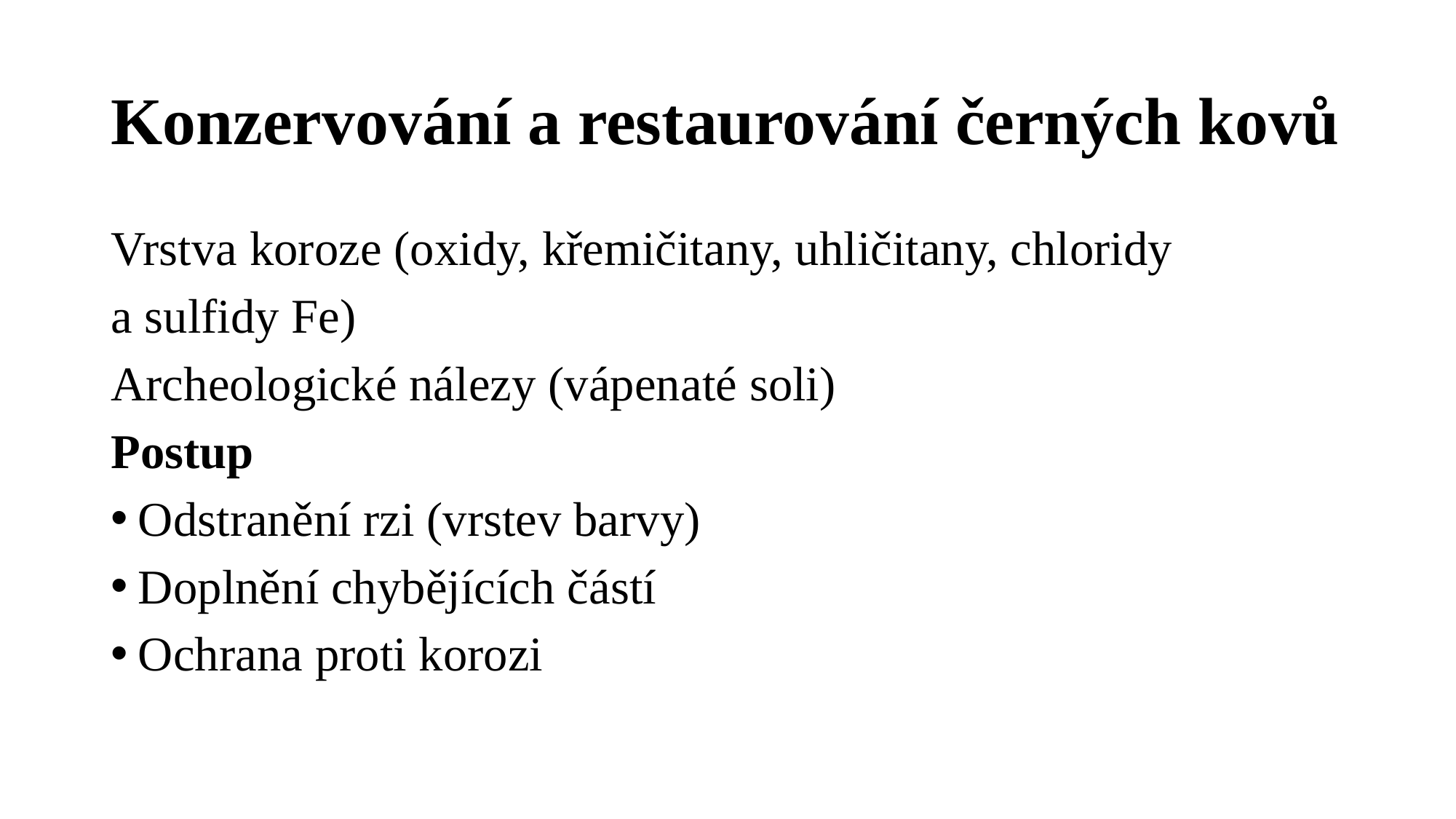

# Konzervování a restaurování černých kovů
Vrstva koroze (oxidy, křemičitany, uhličitany, chloridy
a sulfidy Fe)
Archeologické nálezy (vápenaté soli)
Postup
Odstranění rzi (vrstev barvy)
Doplnění chybějících částí
Ochrana proti korozi